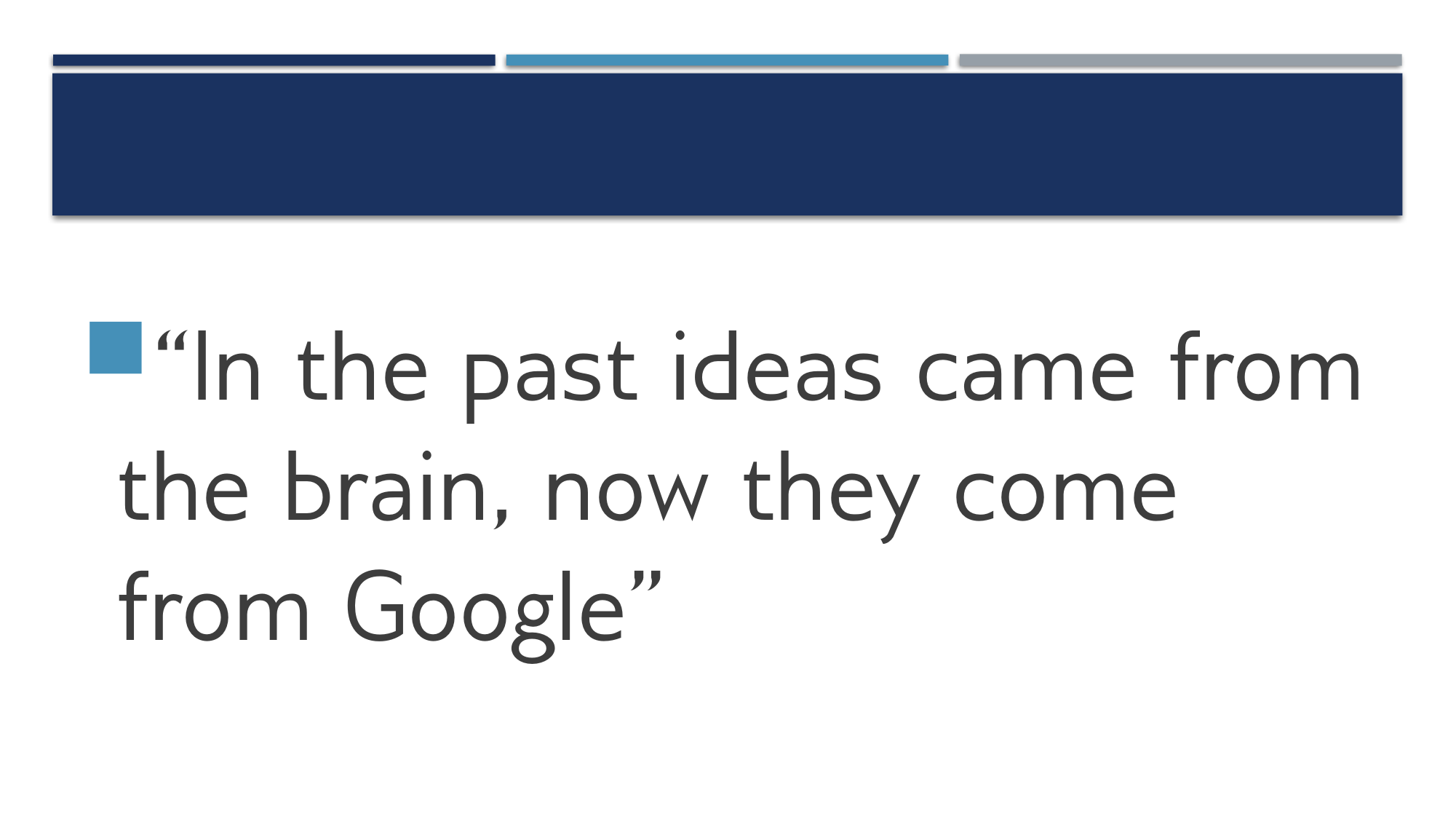

“In the past ideas came from the brain, now they come from Google”